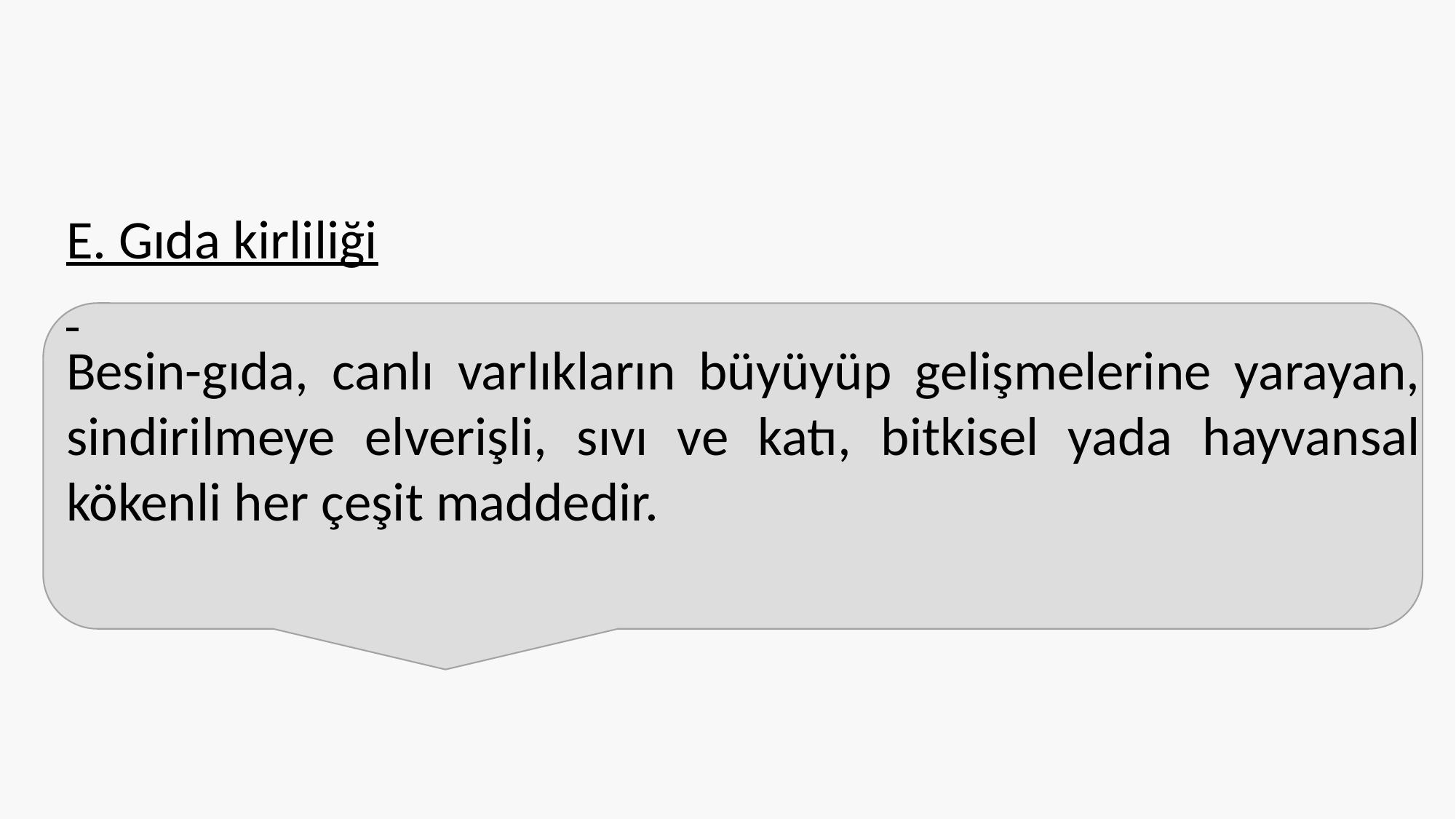

E. Gıda kirliliği

Besin-gıda, canlı varlıkların büyüyüp gelişmelerine yarayan, sindirilmeye elverişli, sıvı ve katı, bitkisel yada hayvansal kökenli her çeşit maddedir.